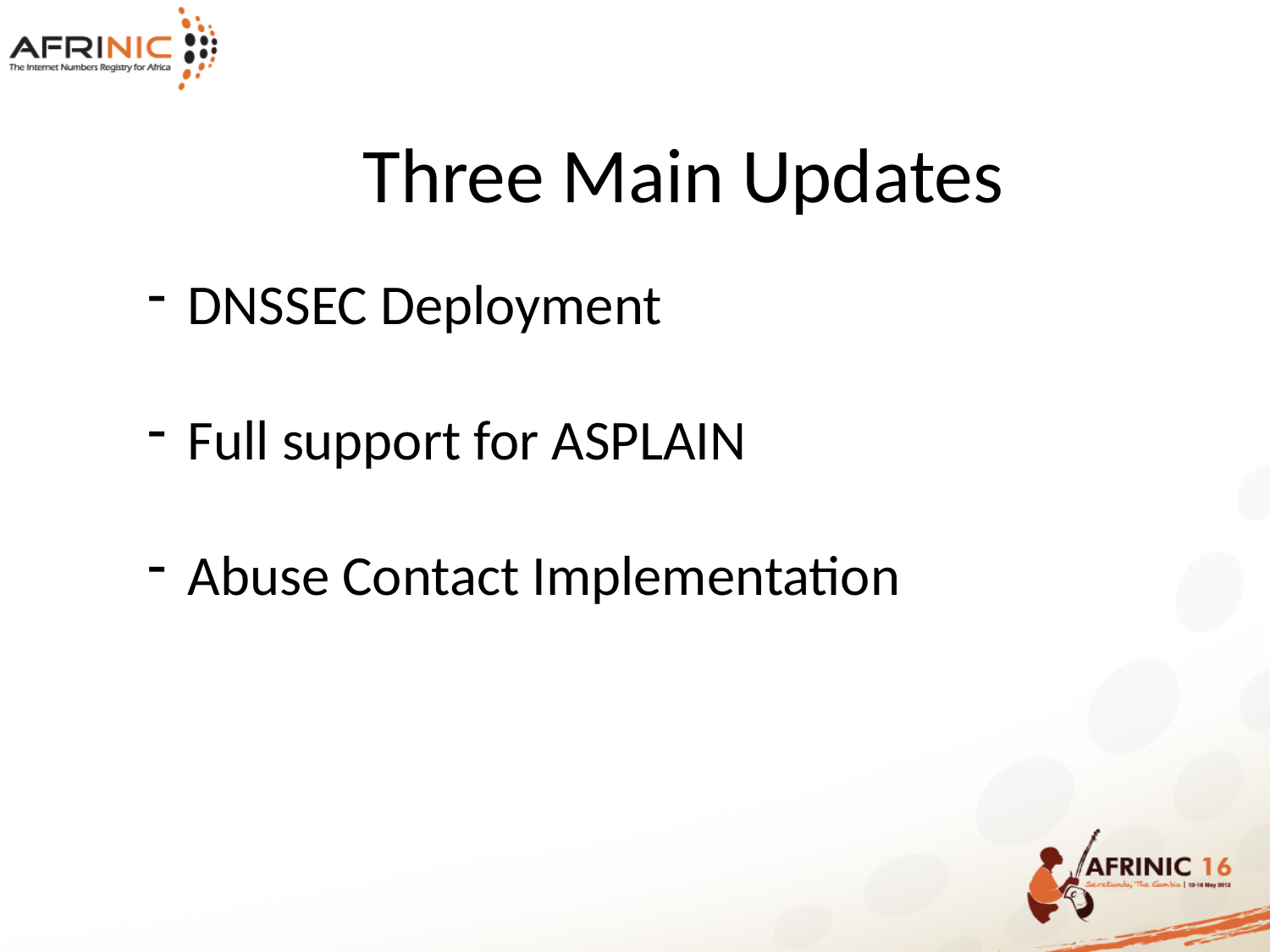

Three Main Updates

DNSSEC Deployment

Full support for ASPLAIN

Abuse Contact Implementation